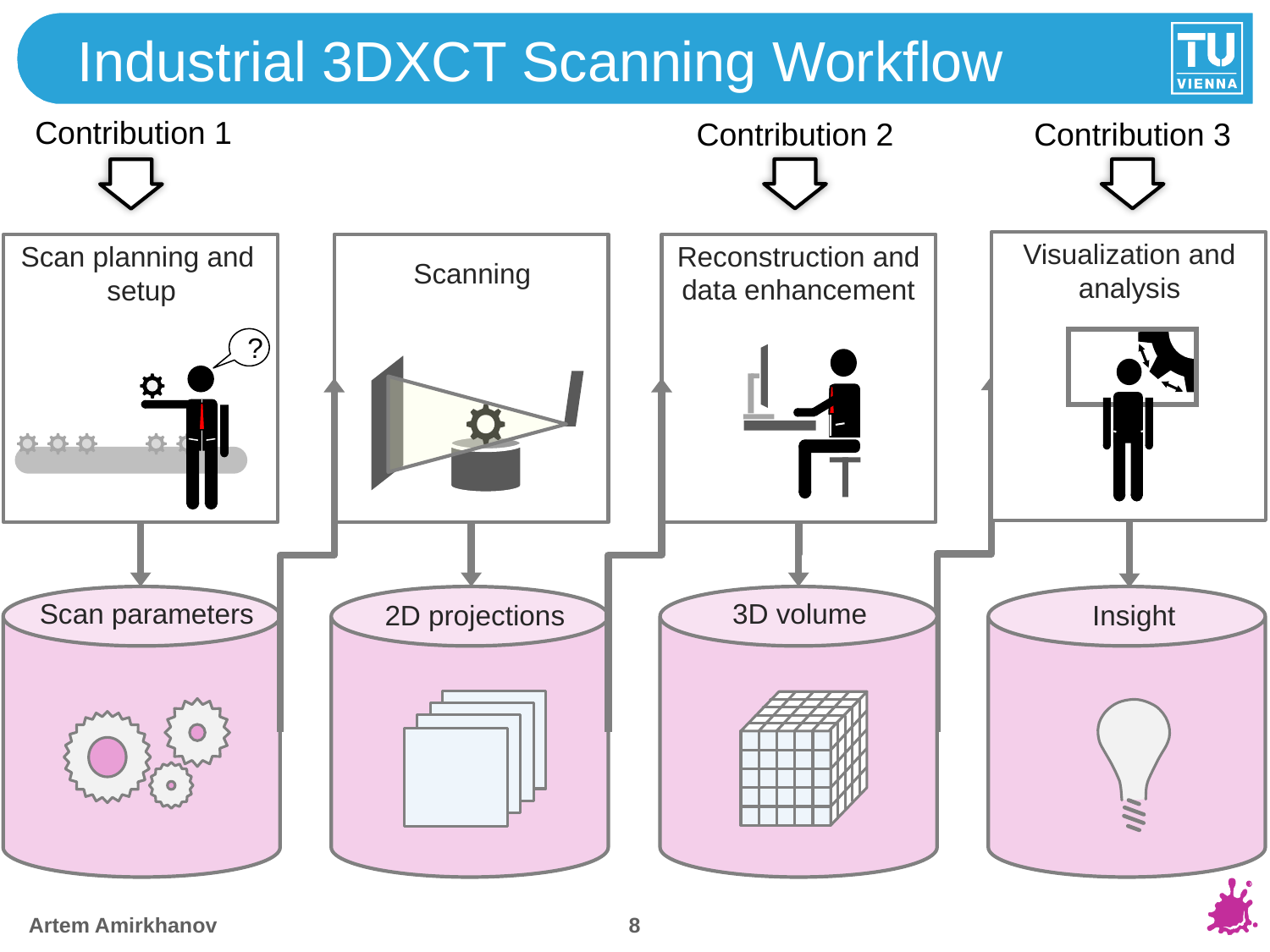

# Industrial 3DXCT Scanning Workflow
Contribution 1
Contribution 2
Contribution 3

Visualization and analysis

Scanning

Reconstruction and data enhancement

Scan planning and  setup

?

Scan parameters

3D volume

2D projections

Insight

8
Artem Amirkhanov